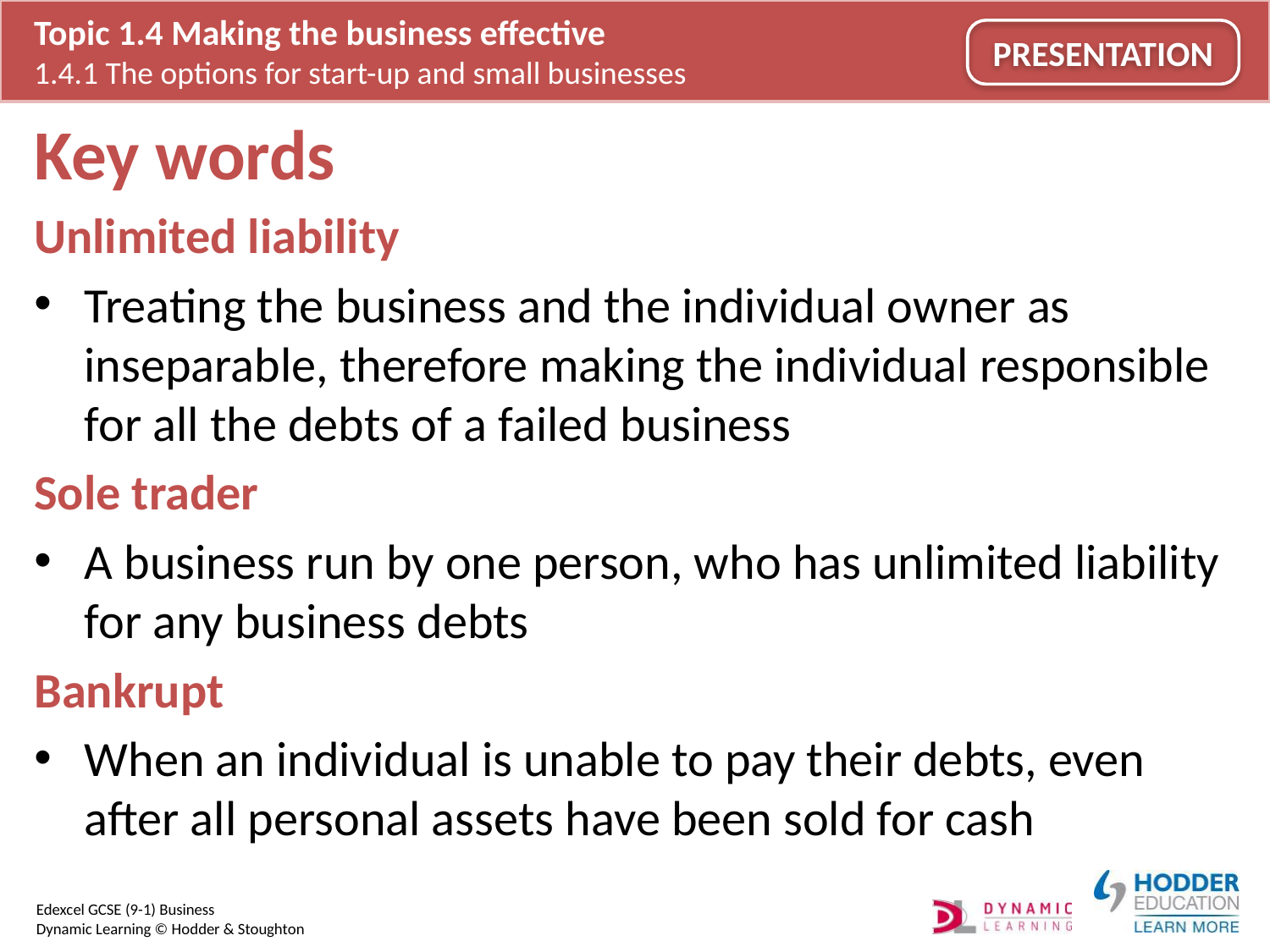

# Key words
Unlimited liability
Treating the business and the individual owner as inseparable, therefore making the individual responsible for all the debts of a failed business
Sole trader
A business run by one person, who has unlimited liability for any business debts
Bankrupt
When an individual is unable to pay their debts, even after all personal assets have been sold for cash